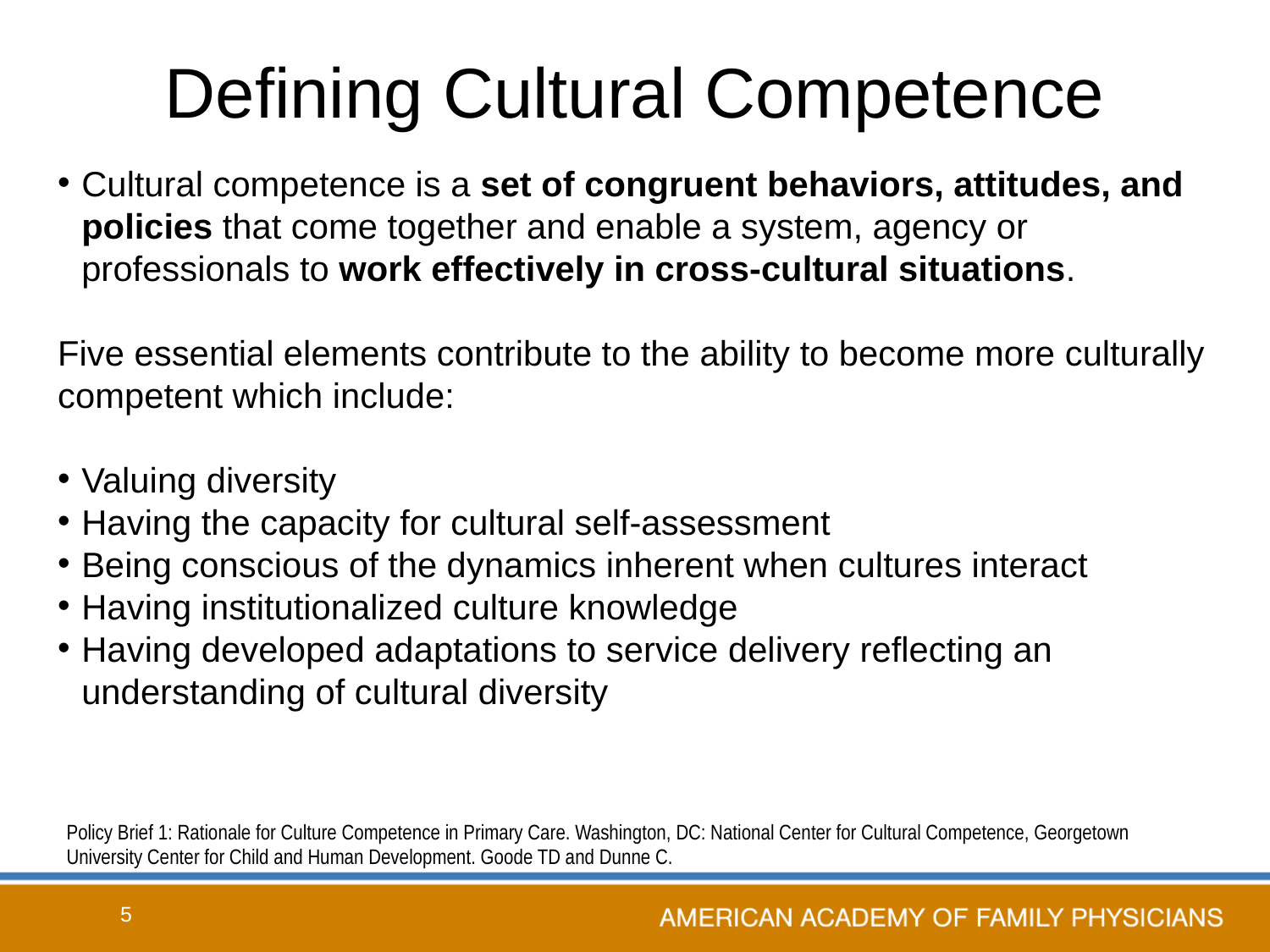

# Defining Cultural Competence
Cultural competence is a set of congruent behaviors, attitudes, and policies that come together and enable a system, agency or professionals to work effectively in cross-cultural situations.

Five essential elements contribute to the ability to become more culturally competent which include:

Valuing diversity
Having the capacity for cultural self-assessment
Being conscious of the dynamics inherent when cultures interact
Having institutionalized culture knowledge
Having developed adaptations to service delivery reflecting an understanding of cultural diversity

Policy Brief 1: Rationale for Culture Competence in Primary Care. Washington, DC: National Center for Cultural Competence, Georgetown University Center for Child and Human Development. Goode TD and Dunne C.
5